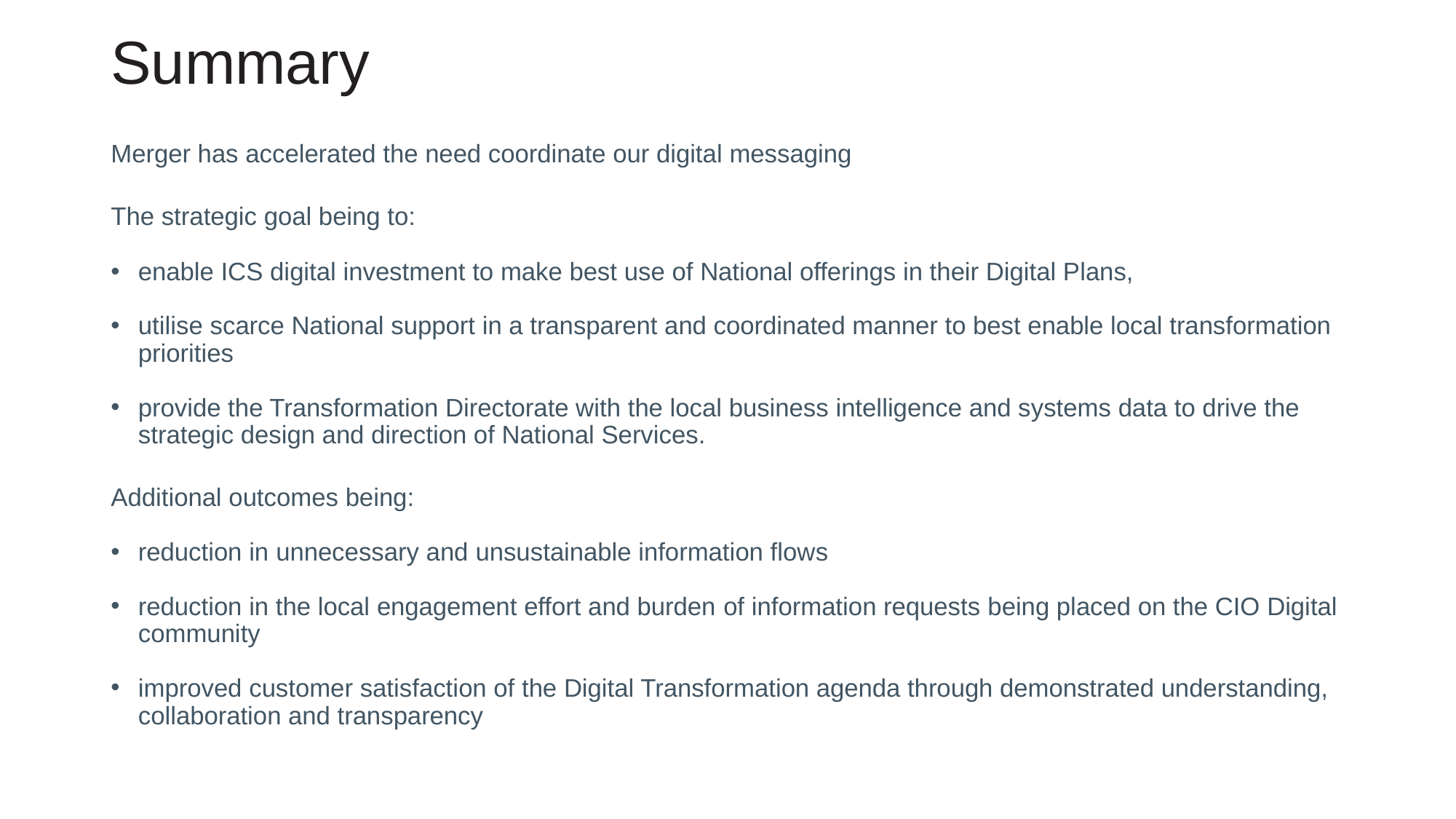

# Summary
Merger has accelerated the need coordinate our digital messaging
The strategic goal being to:
enable ICS digital investment to make best use of National offerings in their Digital Plans,
utilise scarce National support in a transparent and coordinated manner to best enable local transformation priorities
provide the Transformation Directorate with the local business intelligence and systems data to drive the strategic design and direction of National Services.
Additional outcomes being:
reduction in unnecessary and unsustainable information flows
reduction in the local engagement effort and burden of information requests being placed on the CIO Digital community
improved customer satisfaction of the Digital Transformation agenda through demonstrated understanding, collaboration and transparency